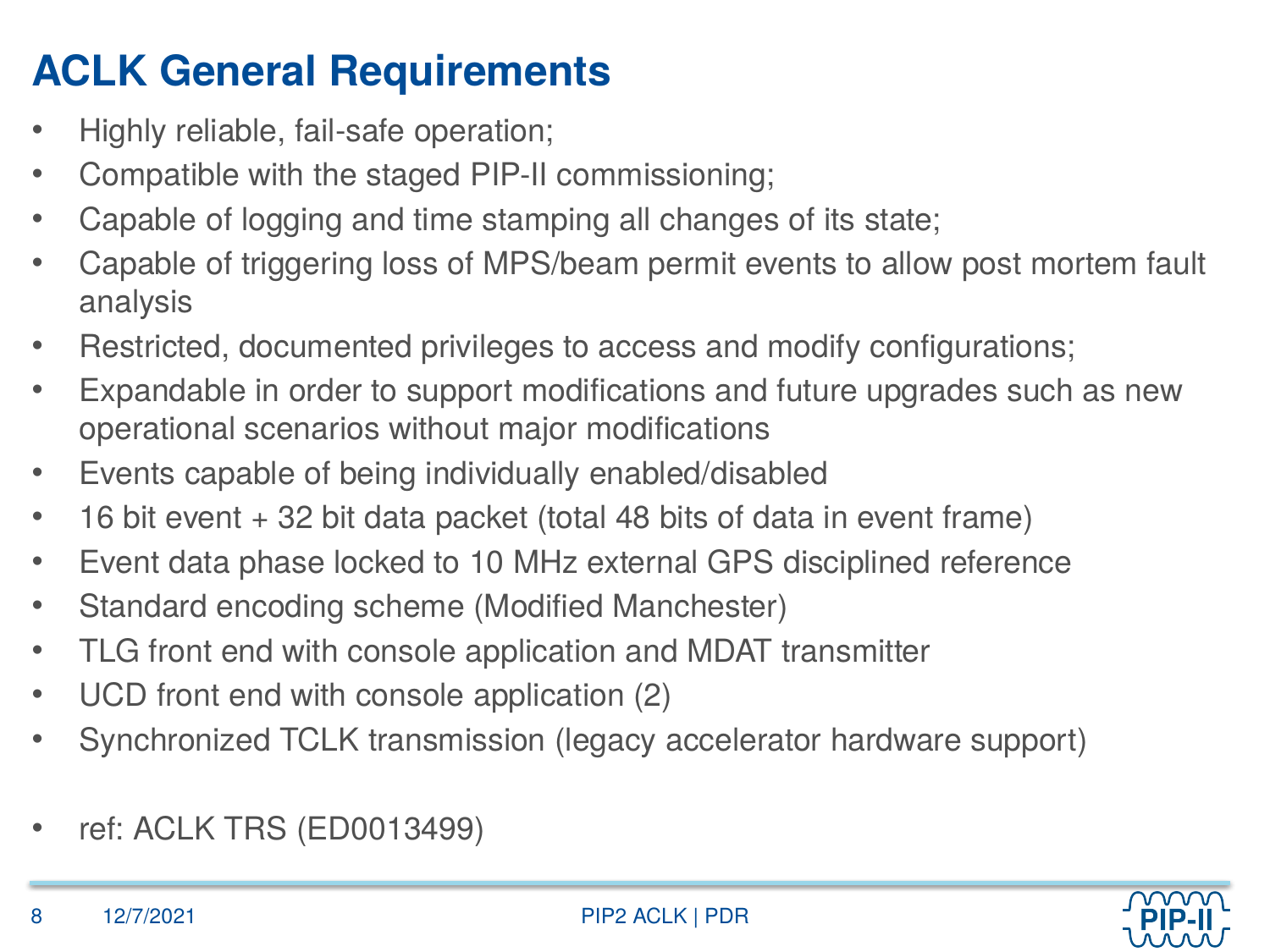

# ACLK General Requirements
Highly reliable, fail-safe operation;
Compatible with the staged PIP-II commissioning;
Capable of logging and time stamping all changes of its state;
Capable of triggering loss of MPS/beam permit events to allow post mortem fault analysis
Restricted, documented privileges to access and modify configurations;
Expandable in order to support modifications and future upgrades such as new operational scenarios without major modifications
Events capable of being individually enabled/disabled
16 bit event + 32 bit data packet (total 48 bits of data in event frame)
Event data phase locked to 10 MHz external GPS disciplined reference
Standard encoding scheme (Modified Manchester)
TLG front end with console application and MDAT transmitter
UCD front end with console application (2)
Synchronized TCLK transmission (legacy accelerator hardware support)

ref: ACLK TRS (ED0013499)
12/7/2021
8
PIP2 ACLK | PDR